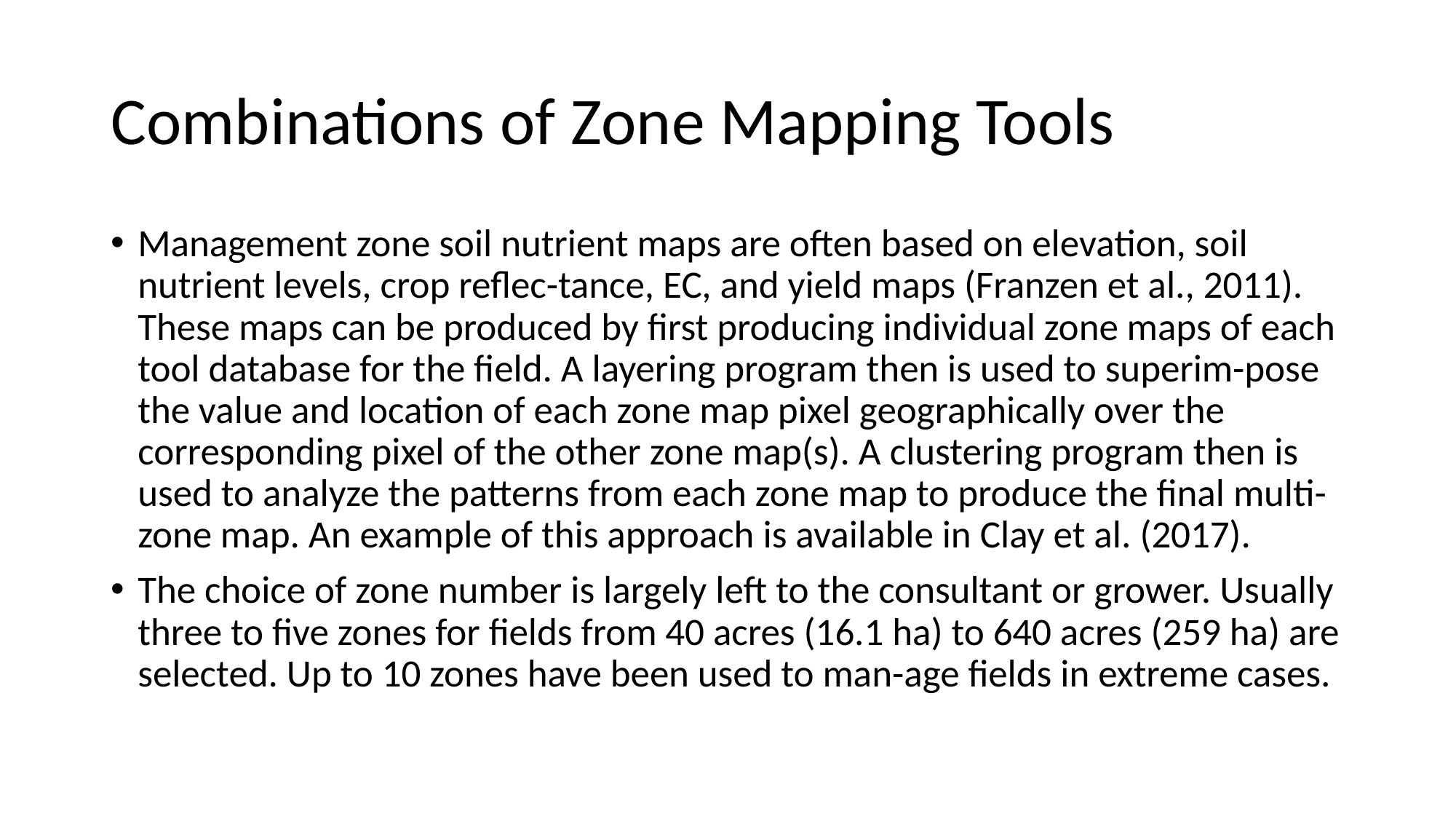

# Combinations of Zone Mapping Tools
Management zone soil nutrient maps are often based on elevation, soil nutrient levels, crop reflec-tance, EC, and yield maps (Franzen et al., 2011). These maps can be produced by first producing individual zone maps of each tool database for the field. A layering program then is used to superim-pose the value and location of each zone map pixel geographically over the corresponding pixel of the other zone map(s). A clustering program then is used to analyze the patterns from each zone map to produce the final multi-zone map. An example of this approach is available in Clay et al. (2017).
The choice of zone number is largely left to the consultant or grower. Usually three to five zones for fields from 40 acres (16.1 ha) to 640 acres (259 ha) are selected. Up to 10 zones have been used to man-age fields in extreme cases.